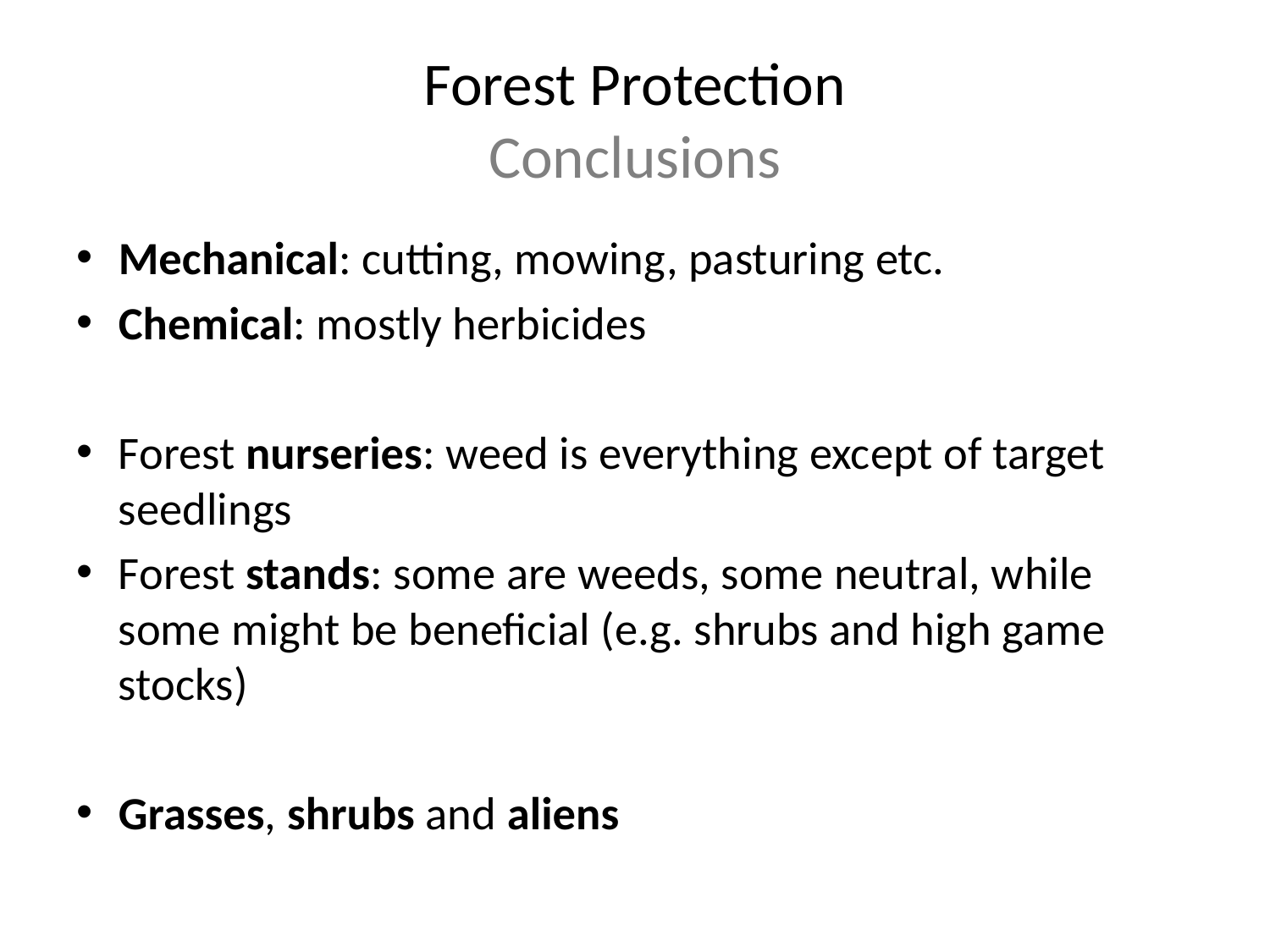

# Forest Protection Conclusions
Mechanical: cutting, mowing, pasturing etc.
Chemical: mostly herbicides

Forest nurseries: weed is everything except of target seedlings
Forest stands: some are weeds, some neutral, while some might be beneficial (e.g. shrubs and high game stocks)

Grasses, shrubs and aliens